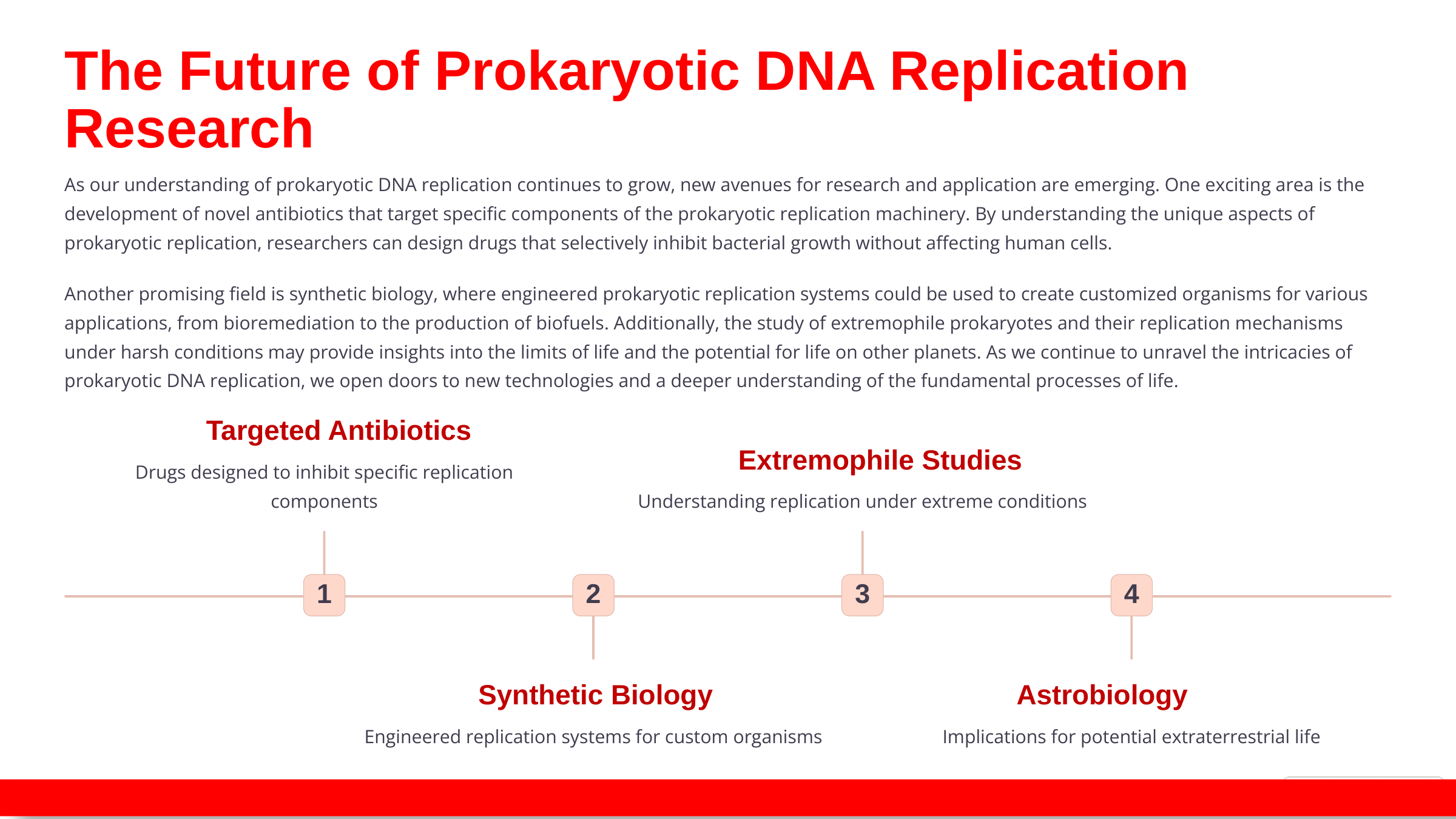

The Future of Prokaryotic DNA Replication
Research
As our understanding of prokaryotic DNA replication continues to grow, new avenues for research and application are emerging. One exciting area is the development of novel antibiotics that target specific components of the prokaryotic replication machinery. By understanding the unique aspects of prokaryotic replication, researchers can design drugs that selectively inhibit bacterial growth without affecting human cells.
Another promising field is synthetic biology, where engineered prokaryotic replication systems could be used to create customized organisms for various applications, from bioremediation to the production of biofuels. Additionally, the study of extremophile prokaryotes and their replication mechanisms under harsh conditions may provide insights into the limits of life and the potential for life on other planets. As we continue to unravel the intricacies of prokaryotic DNA replication, we open doors to new technologies and a deeper understanding of the fundamental processes of life.
Targeted Antibiotics
Extremophile Studies
Drugs designed to inhibit specific replication components
Understanding replication under extreme conditions

1
2
3
4

Synthetic Biology
Astrobiology
Engineered replication systems for custom organisms
Implications for potential extraterrestrial life